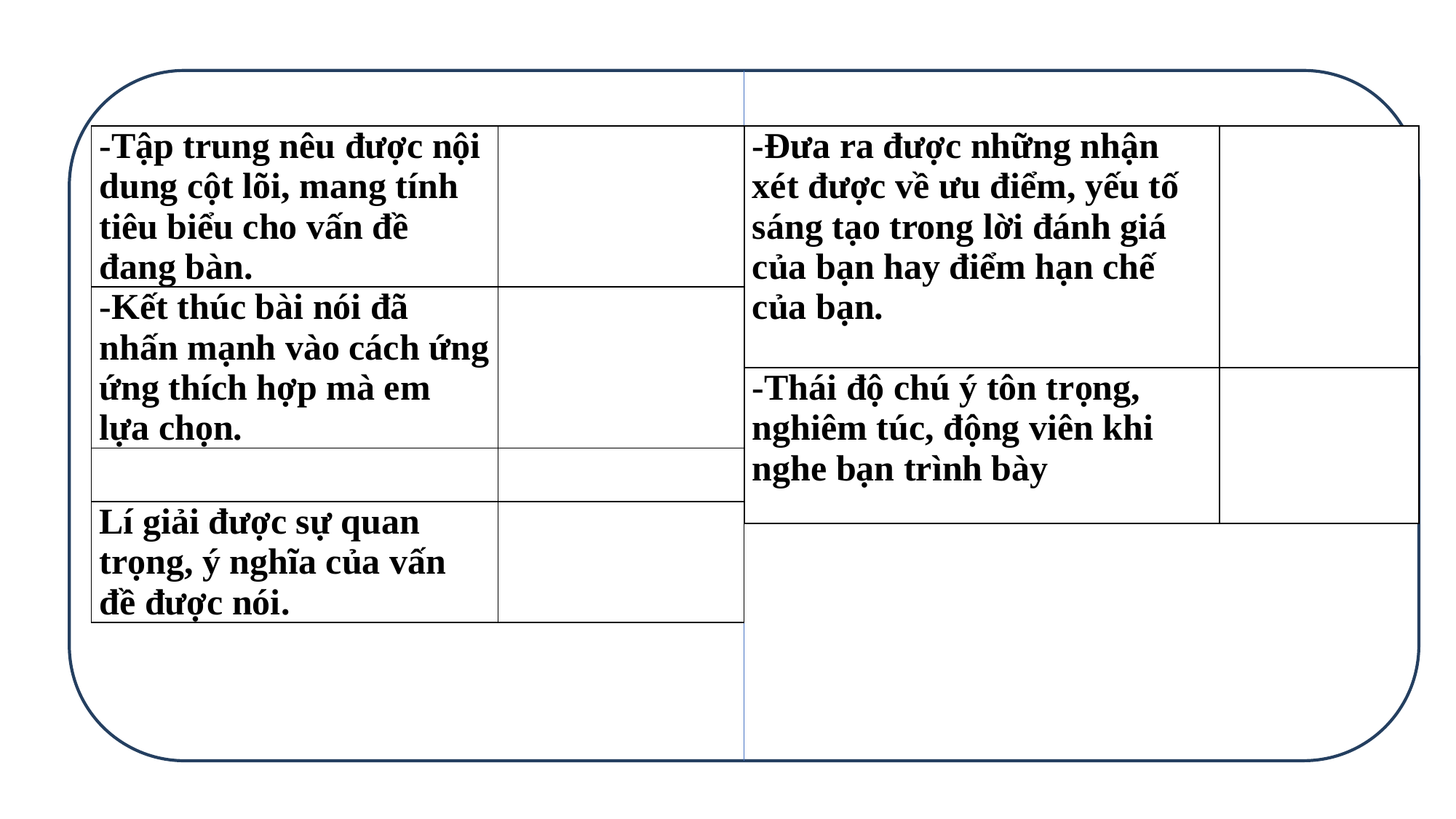

| -Tập trung nêu được nội dung cột lõi, mang tính tiêu biểu cho vấn đề đang bàn. |  |
| --- | --- |
| -Kết thúc bài nói đã nhấn mạnh vào cách ứng ứng thích hợp mà em lựa chọn. |  |
|  |  |
| Lí giải được sự quan trọng, ý nghĩa của vấn đề được nói. |  |
| -Đưa ra được những nhận xét được về ưu điểm, yếu tố sáng tạo trong lời đánh giá của bạn hay điểm hạn chế của bạn. |  |
| --- | --- |
| -Thái độ chú ý tôn trọng, nghiêm túc, động viên khi nghe bạn trình bày |  |